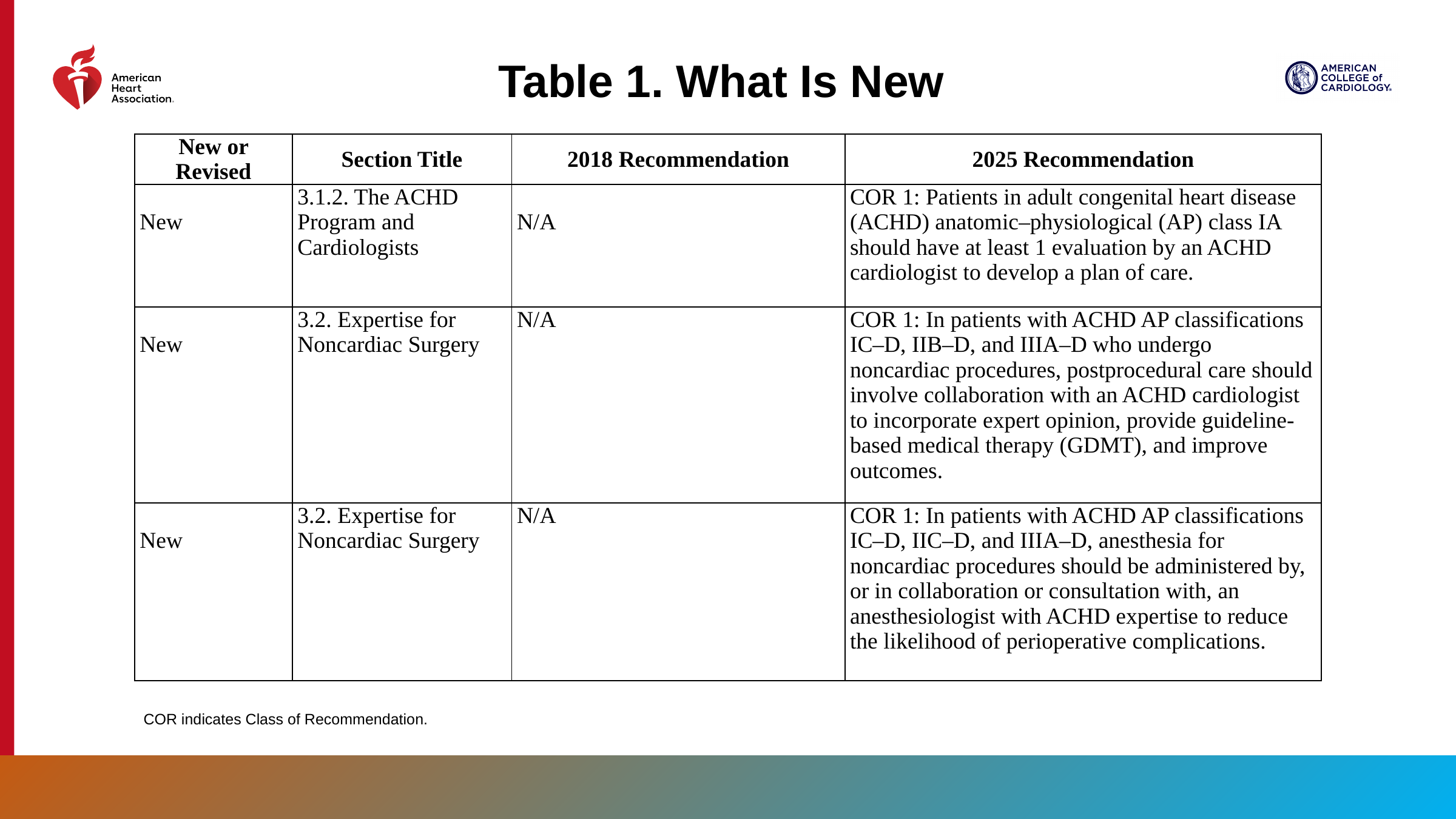

Table 1. What Is New
| New or Revised | Section Title | 2018 Recommendation | 2025 Recommendation |
| --- | --- | --- | --- |
| New | 3.1.2. The ACHD Program and Cardiologists | N/A | COR 1: Patients in adult congenital heart disease (ACHD) anatomic–physiological (AP) class IA should have at least 1 evaluation by an ACHD cardiologist to develop a plan of care. |
| New | 3.2. Expertise for Noncardiac Surgery | N/A | COR 1: In patients with ACHD AP classifications IC–D, IIB–D, and IIIA–D who undergo noncardiac procedures, postprocedural care should involve collaboration with an ACHD cardiologist to incorporate expert opinion, provide guideline-based medical therapy (GDMT), and improve outcomes. |
| New | 3.2. Expertise for Noncardiac Surgery | N/A | COR 1: In patients with ACHD AP classifications IC–D, IIC–D, and IIIA–D, anesthesia for noncardiac procedures should be administered by, or in collaboration or consultation with, an anesthesiologist with ACHD expertise to reduce the likelihood of perioperative complications. |
COR indicates Class of Recommendation.